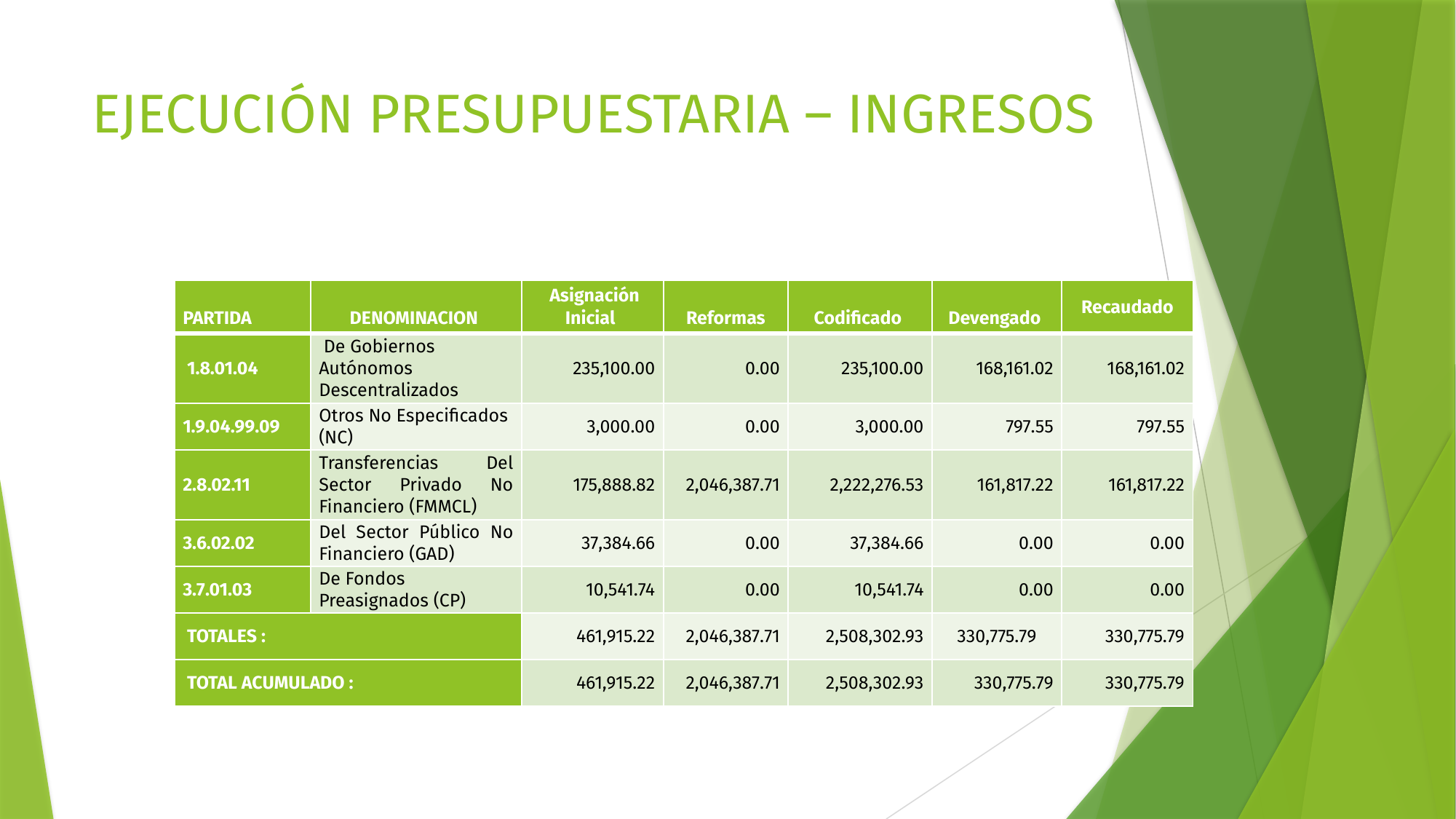

# EJECUCIÓN PRESUPUESTARIA – INGRESOS
| PARTIDA | DENOMINACION | Asignación Inicial | Reformas | Codificado | Devengado | Recaudado |
| --- | --- | --- | --- | --- | --- | --- |
| 1.8.01.04 | De Gobiernos Autónomos Descentralizados | 235,100.00 | 0.00 | 235,100.00 | 168,161.02 | 168,161.02 |
| 1.9.04.99.09 | Otros No Especificados (NC) | 3,000.00 | 0.00 | 3,000.00 | 797.55 | 797.55 |
| 2.8.02.11 | Transferencias Del Sector Privado No Financiero (FMMCL) | 175,888.82 | 2,046,387.71 | 2,222,276.53 | 161,817.22 | 161,817.22 |
| 3.6.02.02 | Del Sector Público No Financiero (GAD) | 37,384.66 | 0.00 | 37,384.66 | 0.00 | 0.00 |
| 3.7.01.03 | De Fondos Preasignados (CP) | 10,541.74 | 0.00 | 10,541.74 | 0.00 | 0.00 |
| TOTALES : |  | 461,915.22 | 2,046,387.71 | 2,508,302.93 | 330,775.79 | 330,775.79 |
| TOTAL ACUMULADO : |  | 461 ,915.22 | 2,046,387.71 | 2,508,302.93 | 330,775.79 | 330,775.79 |